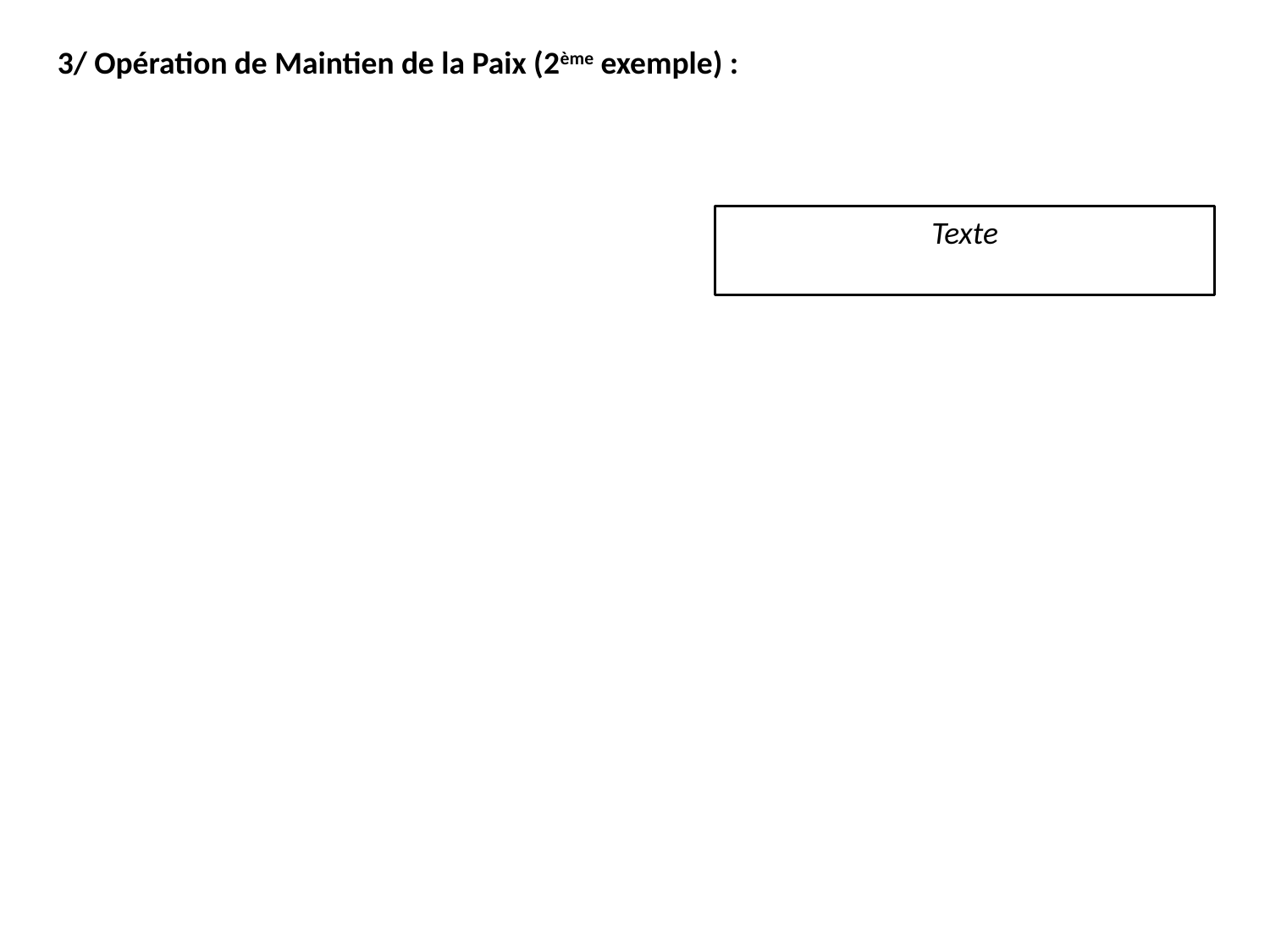

3/ Opération de Maintien de la Paix (2ème exemple) :
Texte